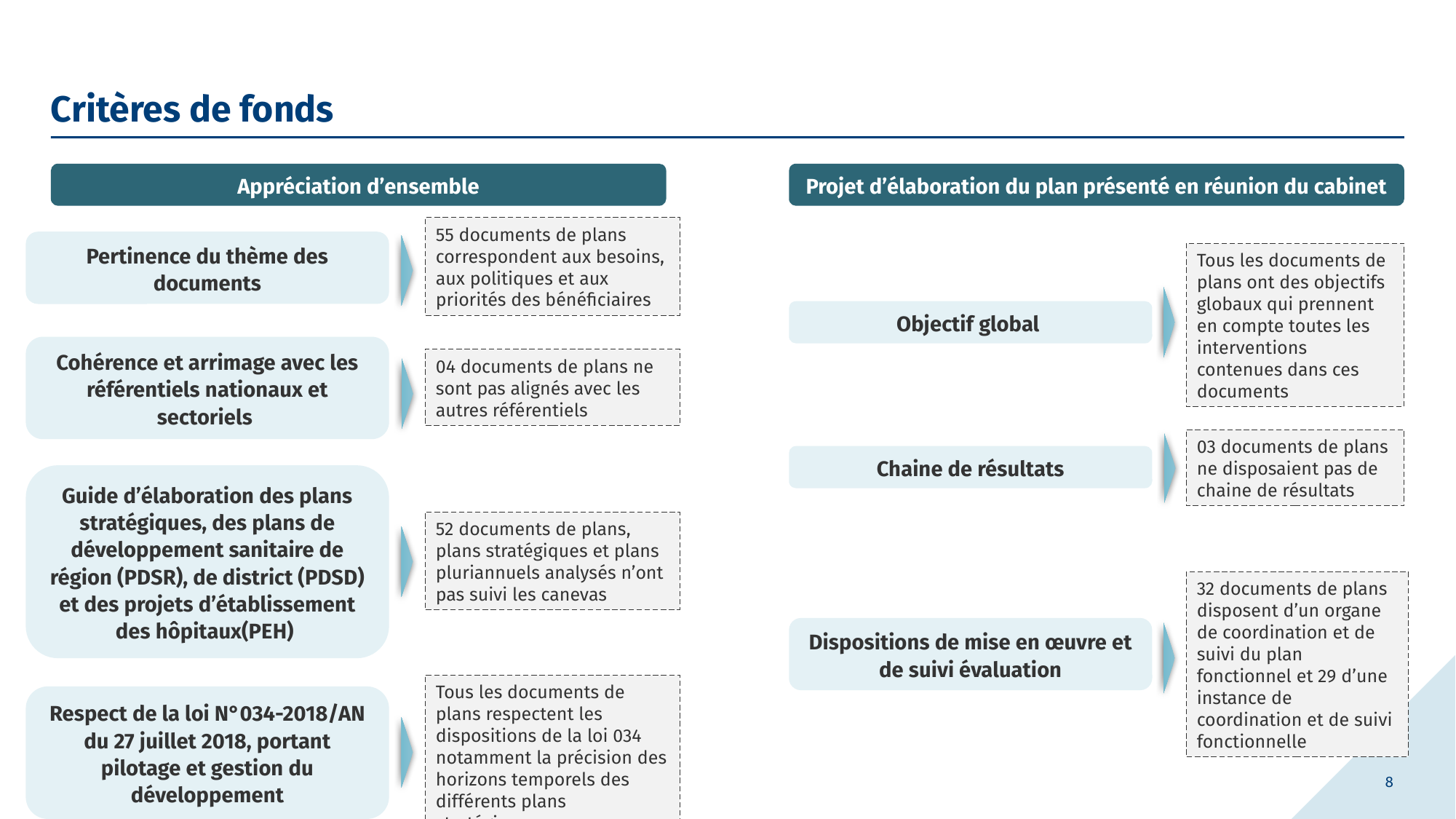

# Critères de fonds
Appréciation d’ensemble
Projet d’élaboration du plan présenté en réunion du cabinet
55 documents de plans correspondent aux besoins, aux politiques et aux priorités des bénéficiaires
Pertinence du thème des documents
Tous les documents de plans ont des objectifs globaux qui prennent en compte toutes les interventions contenues dans ces documents

Objectif global

Cohérence et arrimage avec les référentiels nationaux et sectoriels
04 documents de plans ne sont pas alignés avec les autres référentiels

03 documents de plans ne disposaient pas de chaine de résultats
Chaine de résultats

Guide d’élaboration des plans stratégiques, des plans de développement sanitaire de région (PDSR), de district (PDSD) et des projets d’établissement des hôpitaux(PEH)
52 documents de plans, plans stratégiques et plans pluriannuels analysés n’ont pas suivi les canevas

32 documents de plans disposent d’un organe de coordination et de suivi du plan fonctionnel et 29 d’une instance de coordination et de suivi fonctionnelle
Dispositions de mise en œuvre et de suivi évaluation

Tous les documents de plans respectent les dispositions de la loi 034 notamment la précision des horizons temporels des différents plans stratégiques
Respect de la loi N°034-2018/AN du 27 juillet 2018, portant pilotage et gestion du développement

8